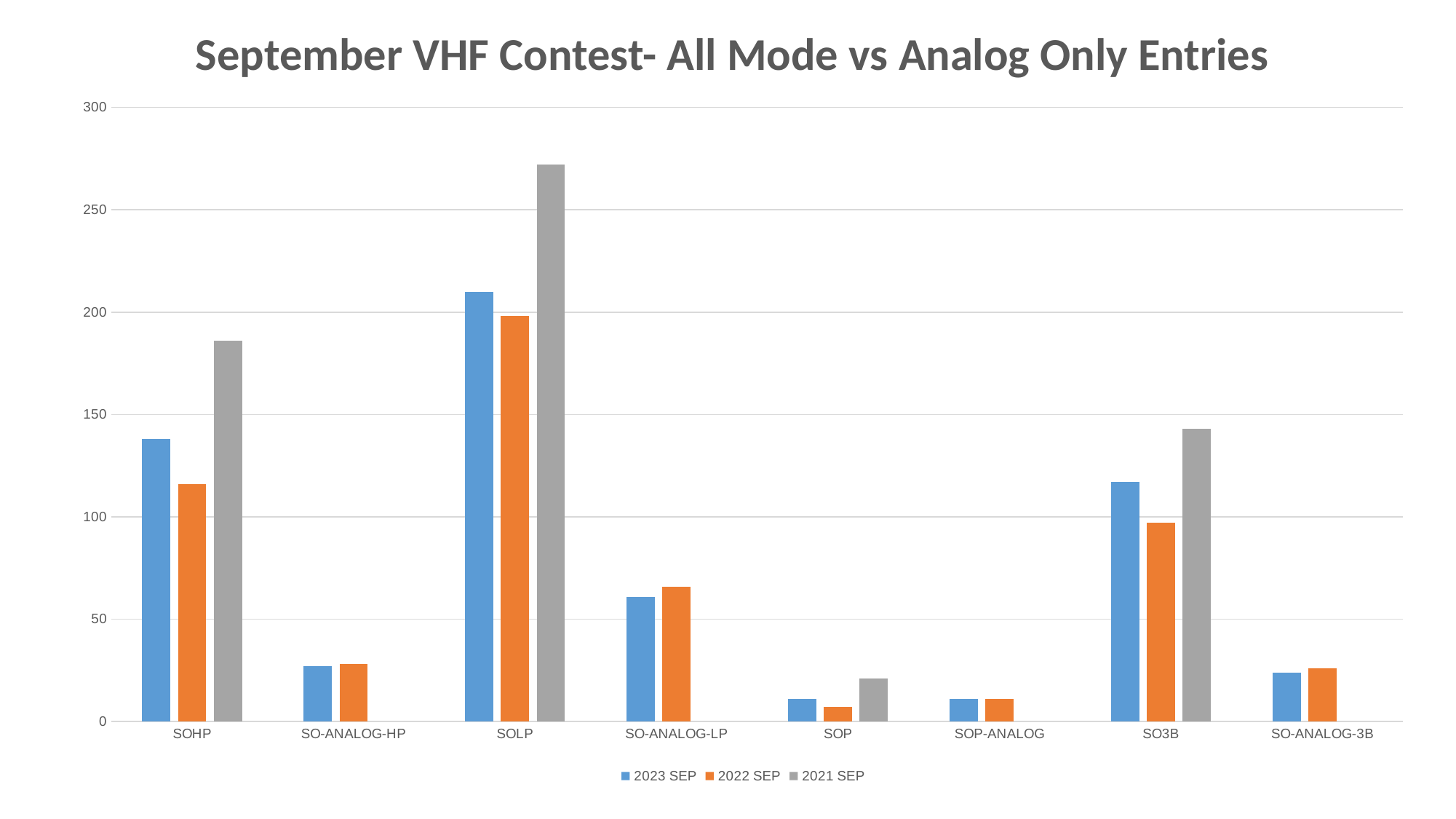

September VHF Contest- All Mode vs Analog Only Entries

### Chart

| Category | 2023 SEP | 2022 SEP | 2021 SEP |
|---|---|---|---|
| SOHP | 138.0 | 116.0 | 186.0 |
| SO-ANALOG-HP | 27.0 | 28.0 | None |
| SOLP | 210.0 | 198.0 | 272.0 |
| SO-ANALOG-LP | 61.0 | 66.0 | None |
| SOP | 11.0 | 7.0 | 21.0 |
| SOP-ANALOG | 11.0 | 11.0 | None |
| SO3B | 117.0 | 97.0 | 143.0 |
| SO-ANALOG-3B | 24.0 | 26.0 | None |